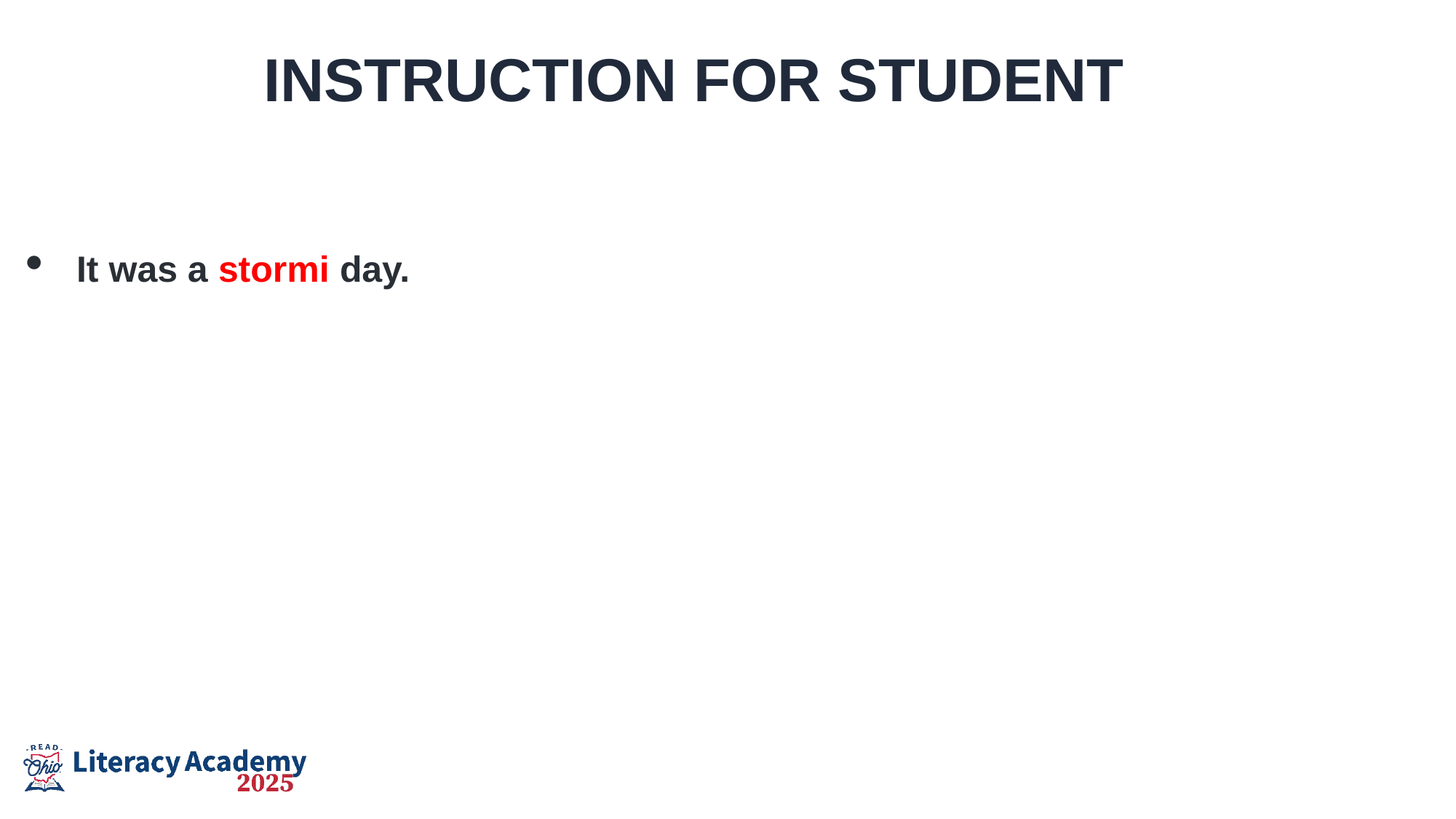

Instruction for Student
It was a stormi day.